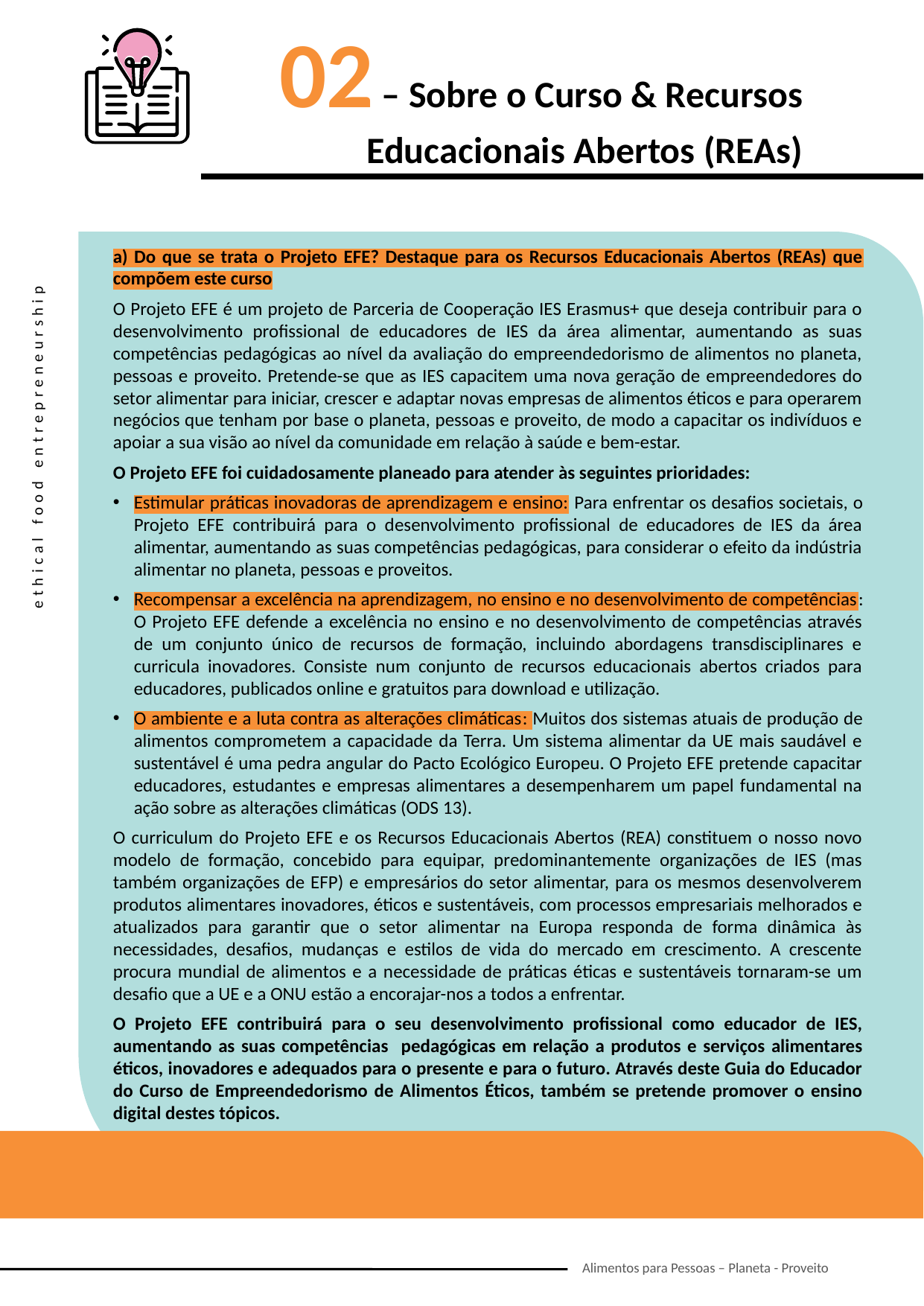

02 – Sobre o Curso & Recursos Educacionais Abertos (REAs)

a) Do que se trata o Projeto EFE? Destaque para os Recursos Educacionais Abertos (REAs) que compõem este curso
O Projeto EFE é um projeto de Parceria de Cooperação IES Erasmus+ que deseja contribuir para o desenvolvimento profissional de educadores de IES da área alimentar, aumentando as suas competências pedagógicas ao nível da avaliação do empreendedorismo de alimentos no planeta, pessoas e proveito. Pretende-se que as IES capacitem uma nova geração de empreendedores do setor alimentar para iniciar, crescer e adaptar novas empresas de alimentos éticos e para operarem negócios que tenham por base o planeta, pessoas e proveito, de modo a capacitar os indivíduos e apoiar a sua visão ao nível da comunidade em relação à saúde e bem-estar.
O Projeto EFE foi cuidadosamente planeado para atender às seguintes prioridades:
Estimular práticas inovadoras de aprendizagem e ensino: Para enfrentar os desafios societais, o Projeto EFE contribuirá para o desenvolvimento profissional de educadores de IES da área alimentar, aumentando as suas competências pedagógicas, para considerar o efeito da indústria alimentar no planeta, pessoas e proveitos.
Recompensar a excelência na aprendizagem, no ensino e no desenvolvimento de competências: O Projeto EFE defende a excelência no ensino e no desenvolvimento de competências através de um conjunto único de recursos de formação, incluindo abordagens transdisciplinares e curricula inovadores. Consiste num conjunto de recursos educacionais abertos criados para educadores, publicados online e gratuitos para download e utilização.
O ambiente e a luta contra as alterações climáticas: Muitos dos sistemas atuais de produção de alimentos comprometem a capacidade da Terra. Um sistema alimentar da UE mais saudável e sustentável é uma pedra angular do Pacto Ecológico Europeu. O Projeto EFE pretende capacitar educadores, estudantes e empresas alimentares a desempenharem um papel fundamental na ação sobre as alterações climáticas (ODS 13).
O curriculum do Projeto EFE e os Recursos Educacionais Abertos (REA) constituem o nosso novo modelo de formação, concebido para equipar, predominantemente organizações de IES (mas também organizações de EFP) e empresários do setor alimentar, para os mesmos desenvolverem produtos alimentares inovadores, éticos e sustentáveis, com processos empresariais melhorados e atualizados para garantir que o setor alimentar na Europa responda de forma dinâmica às necessidades, desafios, mudanças e estilos de vida do mercado em crescimento. A crescente procura mundial de alimentos e a necessidade de práticas éticas e sustentáveis tornaram-se um desafio que a UE e a ONU estão a encorajar-nos a todos a enfrentar.
O Projeto EFE contribuirá para o seu desenvolvimento profissional como educador de IES, aumentando as suas competências  pedagógicas em relação a produtos e serviços alimentares éticos, inovadores e adequados para o presente e para o futuro. Através deste Guia do Educador do Curso de Empreendedorismo de Alimentos Éticos, também se pretende promover o ensino digital destes tópicos.